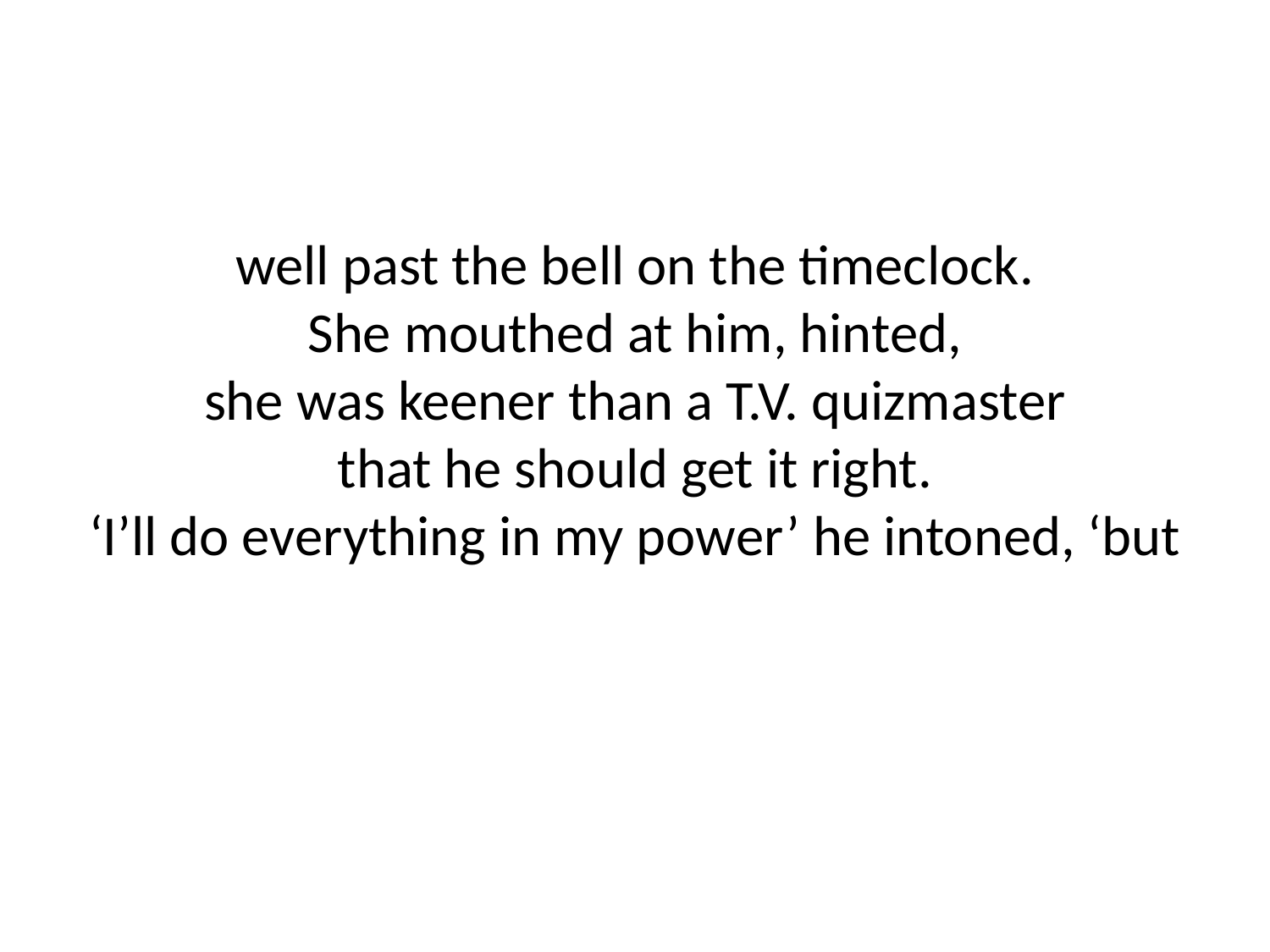

well past the bell on the timeclock.
She mouthed at him, hinted,
she was keener than a T.V. quizmaster
that he should get it right.
‘I’ll do everything in my power’ he intoned, ‘but